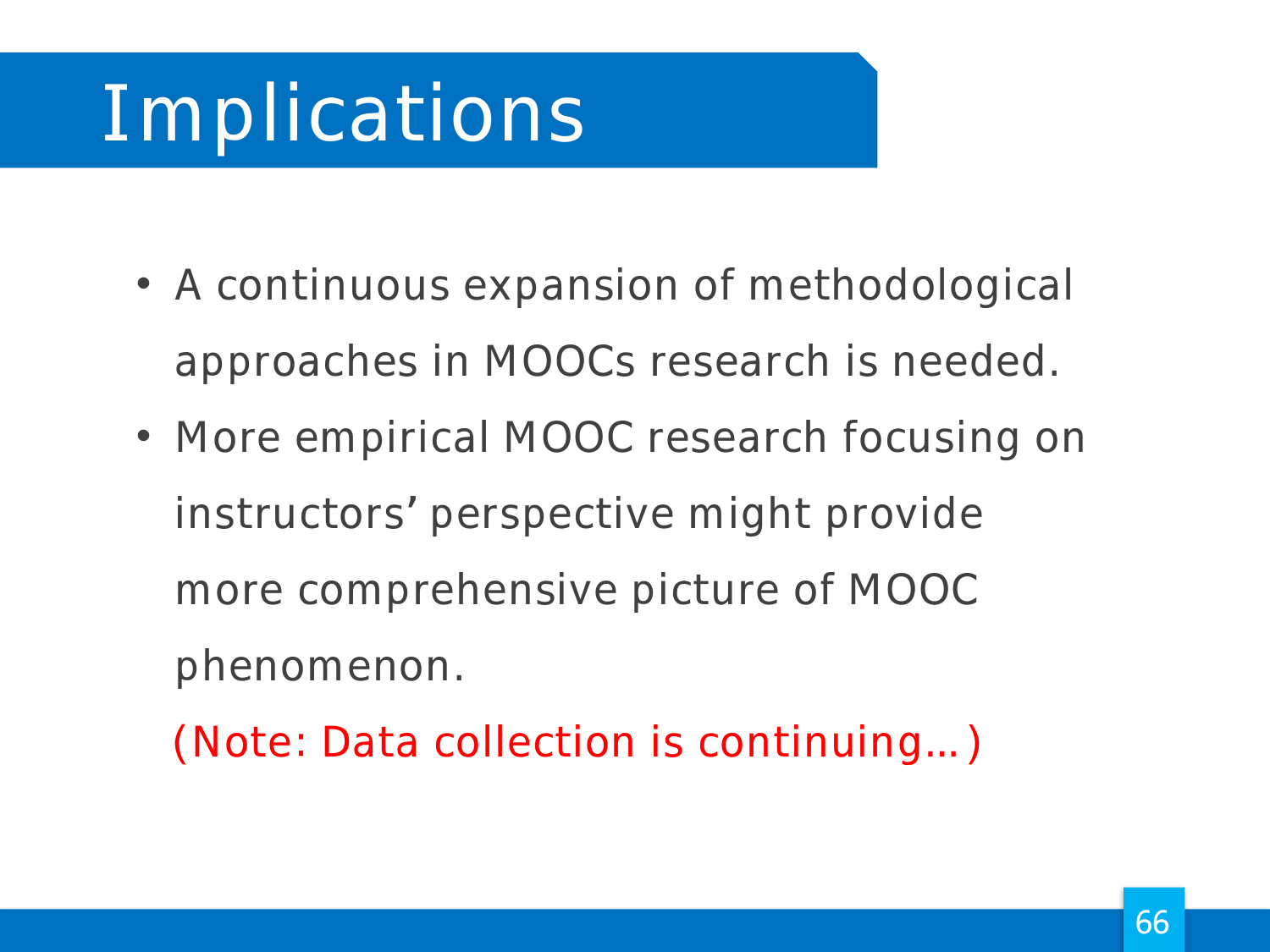

Implications
A continuous expansion of methodological approaches in MOOCs research is needed.
More empirical MOOC research focusing on instructors’ perspective might provide more comprehensive picture of MOOC phenomenon.
   (Note: Data collection is continuing…)

66